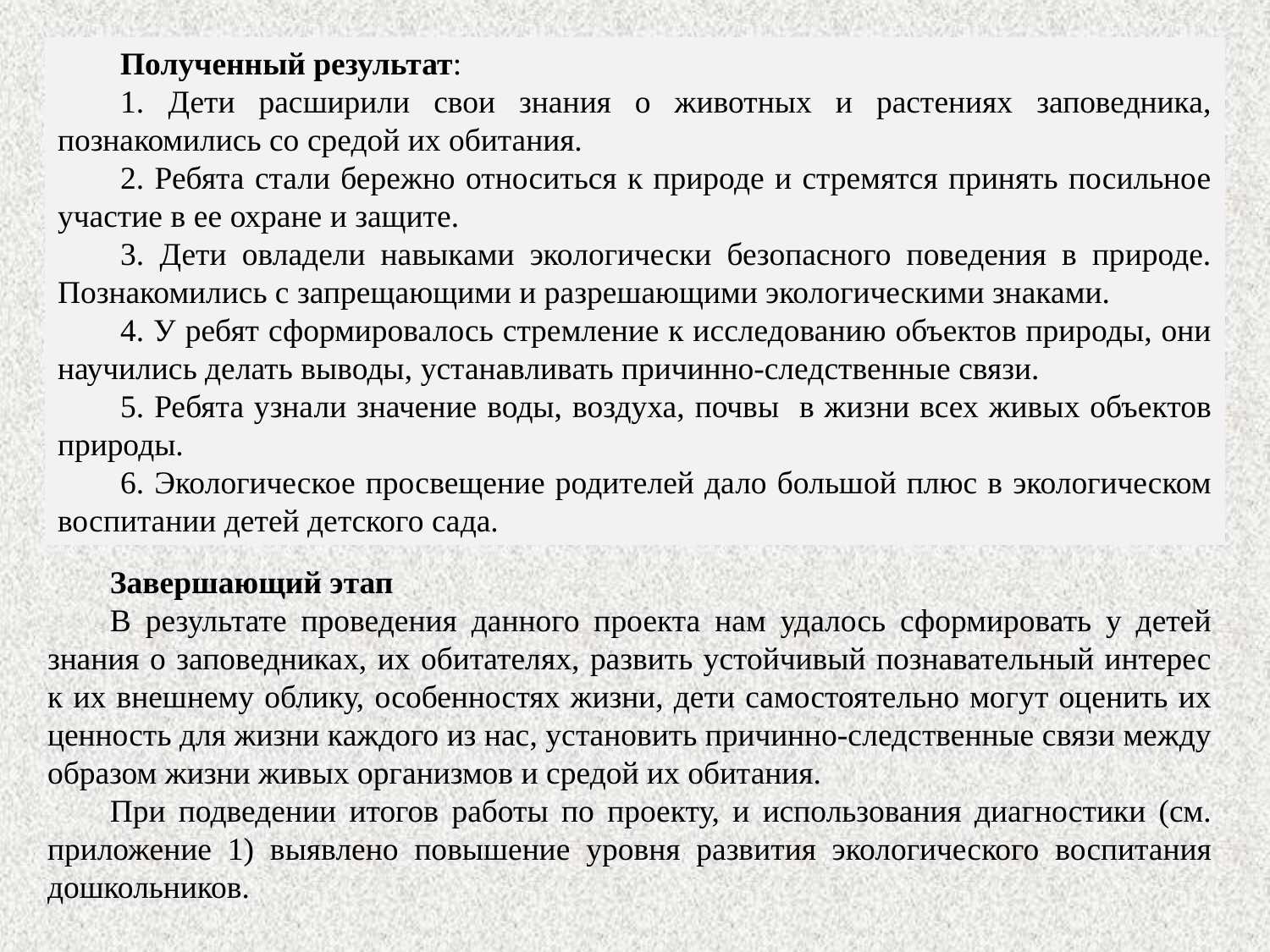

Полученный результат:
1. Дети расширили свои знания о животных и растениях заповедника, познакомились со средой их обитания.
2. Ребята стали бережно относиться к природе и стремятся принять посильное участие в ее охране и защите.
3. Дети овладели навыками экологически безопасного поведения в природе. Познакомились с запрещающими и разрешающими экологическими знаками.
4. У ребят сформировалось стремление к исследованию объектов природы, они научились делать выводы, устанавливать причинно-следственные связи.
5. Ребята узнали значение воды, воздуха, почвы  в жизни всех живых объектов природы.
6. Экологическое просвещение родителей дало большой плюс в экологическом воспитании детей детского сада.
Завершающий этап
В результате проведения данного проекта нам удалось сформировать у детей знания о заповедниках, их обитателях, развить устойчивый познавательный интерес к их внешнему облику, особенностях жизни, дети самостоятельно могут оценить их ценность для жизни каждого из нас, установить причинно-следственные связи между образом жизни живых организмов и средой их обитания.
При подведении итогов работы по проекту, и использования диагностики (см. приложение 1) выявлено повышение уровня развития экологического воспитания дошкольников.